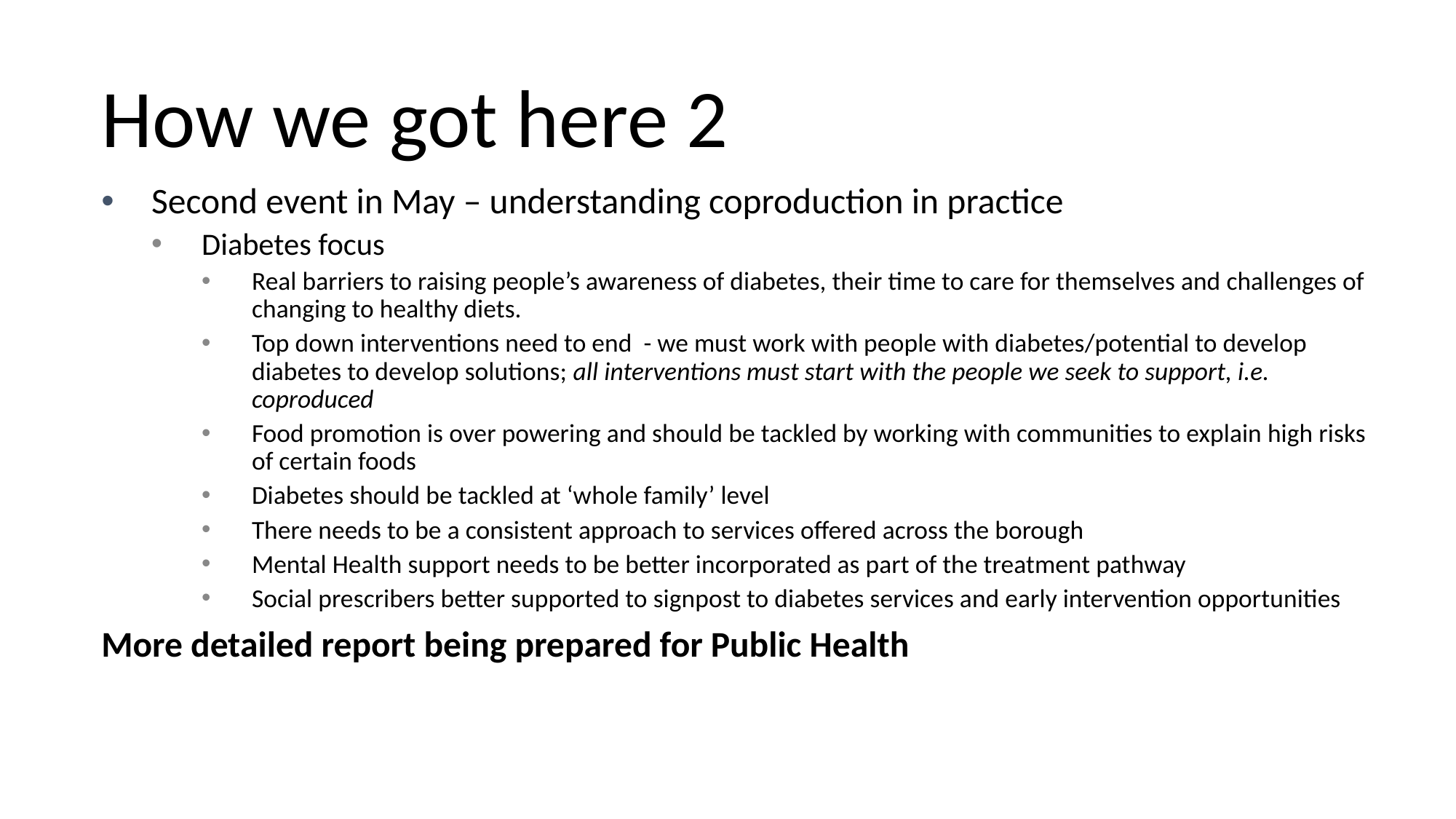

# How we got here 2
Second event in May – understanding coproduction in practice
Diabetes focus
Real barriers to raising people’s awareness of diabetes, their time to care for themselves and challenges of changing to healthy diets.
Top down interventions need to end  - we must work with people with diabetes/potential to develop diabetes to develop solutions; all interventions must start with the people we seek to support, i.e. coproduced
Food promotion is over powering and should be tackled by working with communities to explain high risks of certain foods
Diabetes should be tackled at ‘whole family’ level
There needs to be a consistent approach to services offered across the borough
Mental Health support needs to be better incorporated as part of the treatment pathway
Social prescribers better supported to signpost to diabetes services and early intervention opportunities
More detailed report being prepared for Public Health